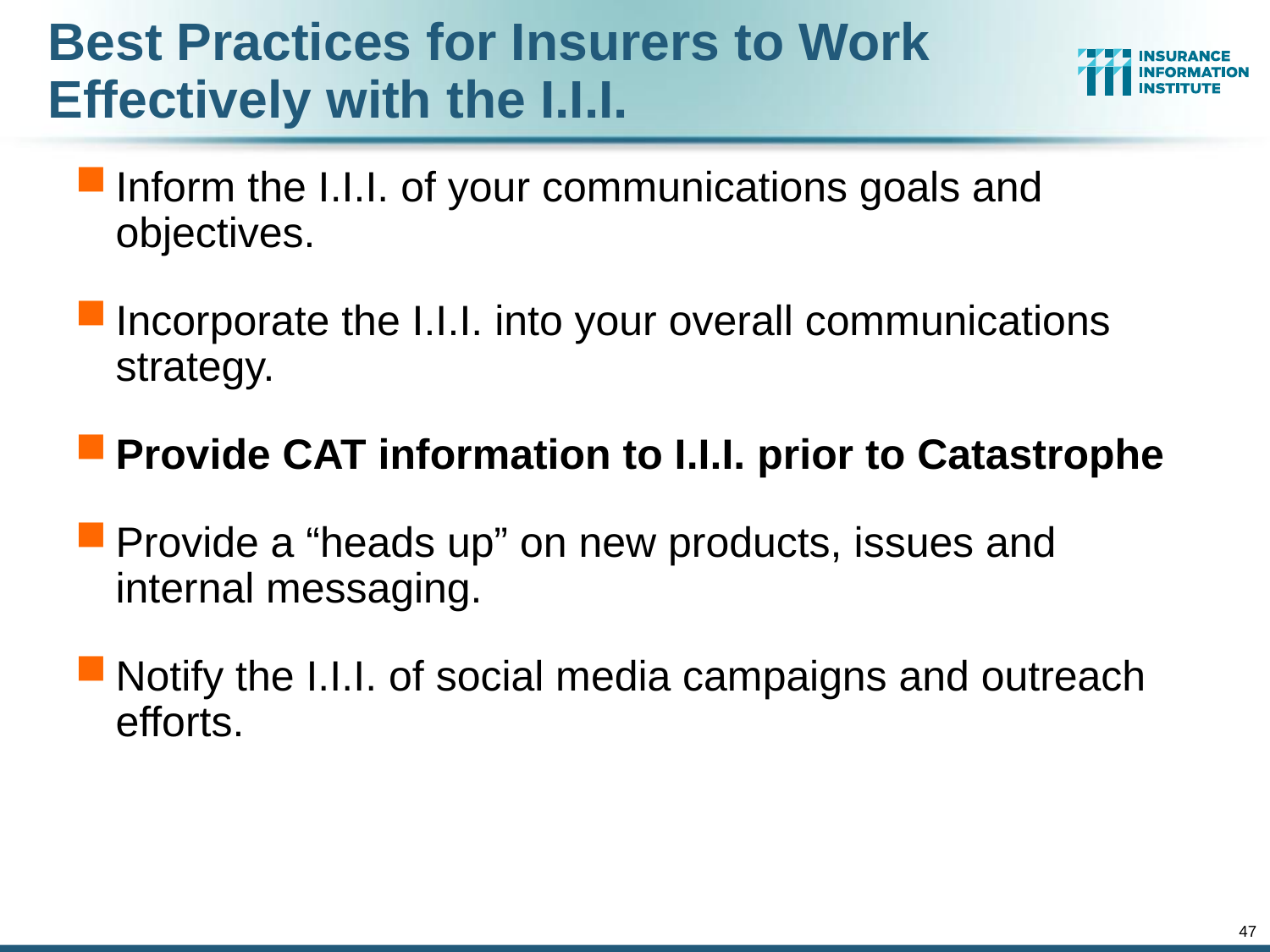

# Best Practices for Insurers to Work Effectively with the I.I.I.
Inform the I.I.I. of your communications goals and objectives.
Incorporate the I.I.I. into your overall communications strategy.
Provide CAT information to I.I.I. prior to Catastrophe
Provide a “heads up” on new products, issues and internal messaging.
Notify the I.I.I. of social media campaigns and outreach efforts.
47
12/01/09 - 9pm
eSlide – P6466 – The Financial Crisis and the Future of the P/C